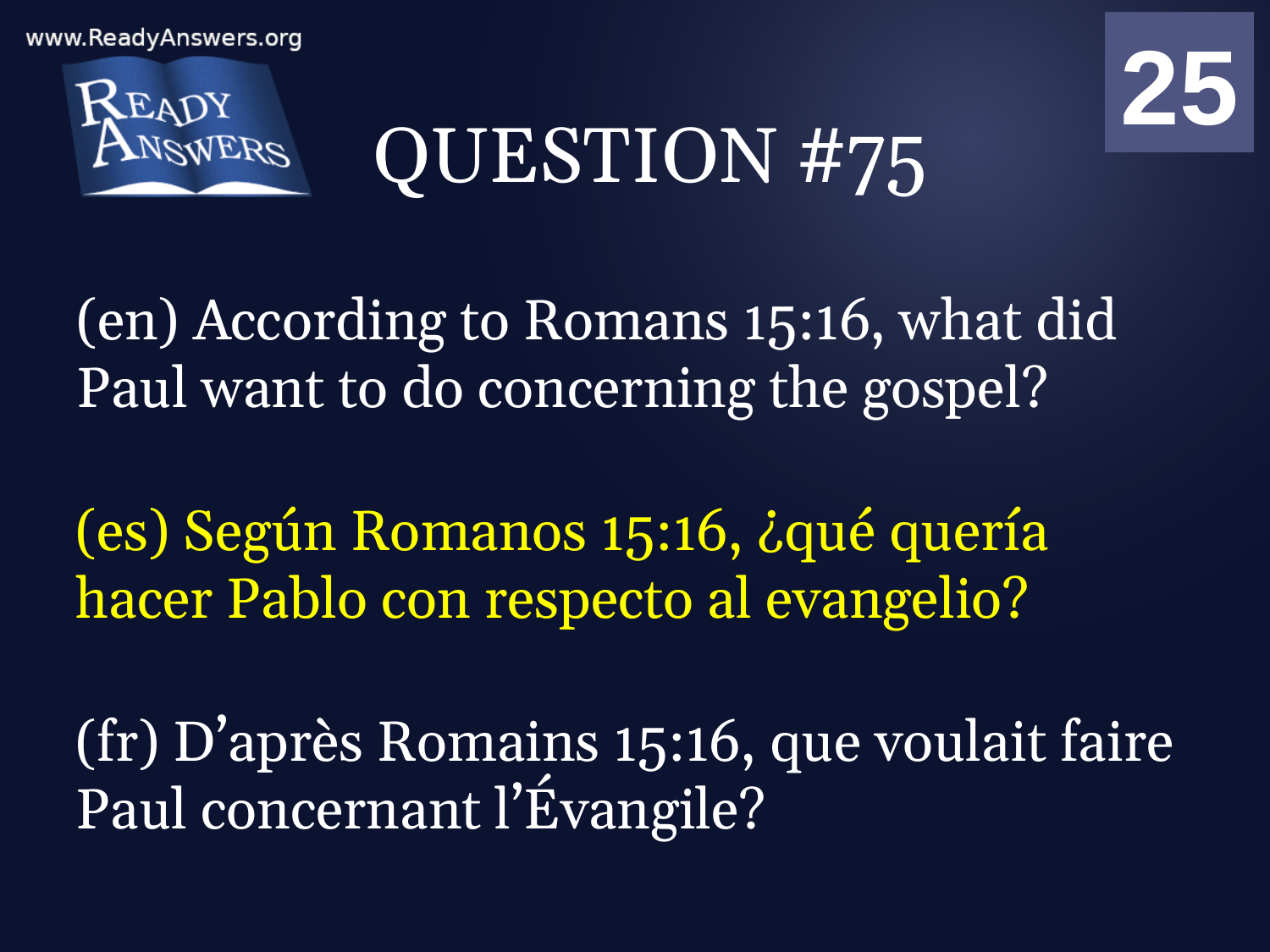

01
02
03
04
05
06
07
08
09
10
11
12
13
14
15
16
17
18
19
20
21
22
23
24
25
00
# QUESTION #75
(en) According to Romans 15:16, what did Paul want to do concerning the gospel?
(es) Según Romanos 15:16, ¿qué quería hacer Pablo con respecto al evangelio?
(fr) D’après Romains 15:16, que voulait faire Paul concernant l’Évangile?